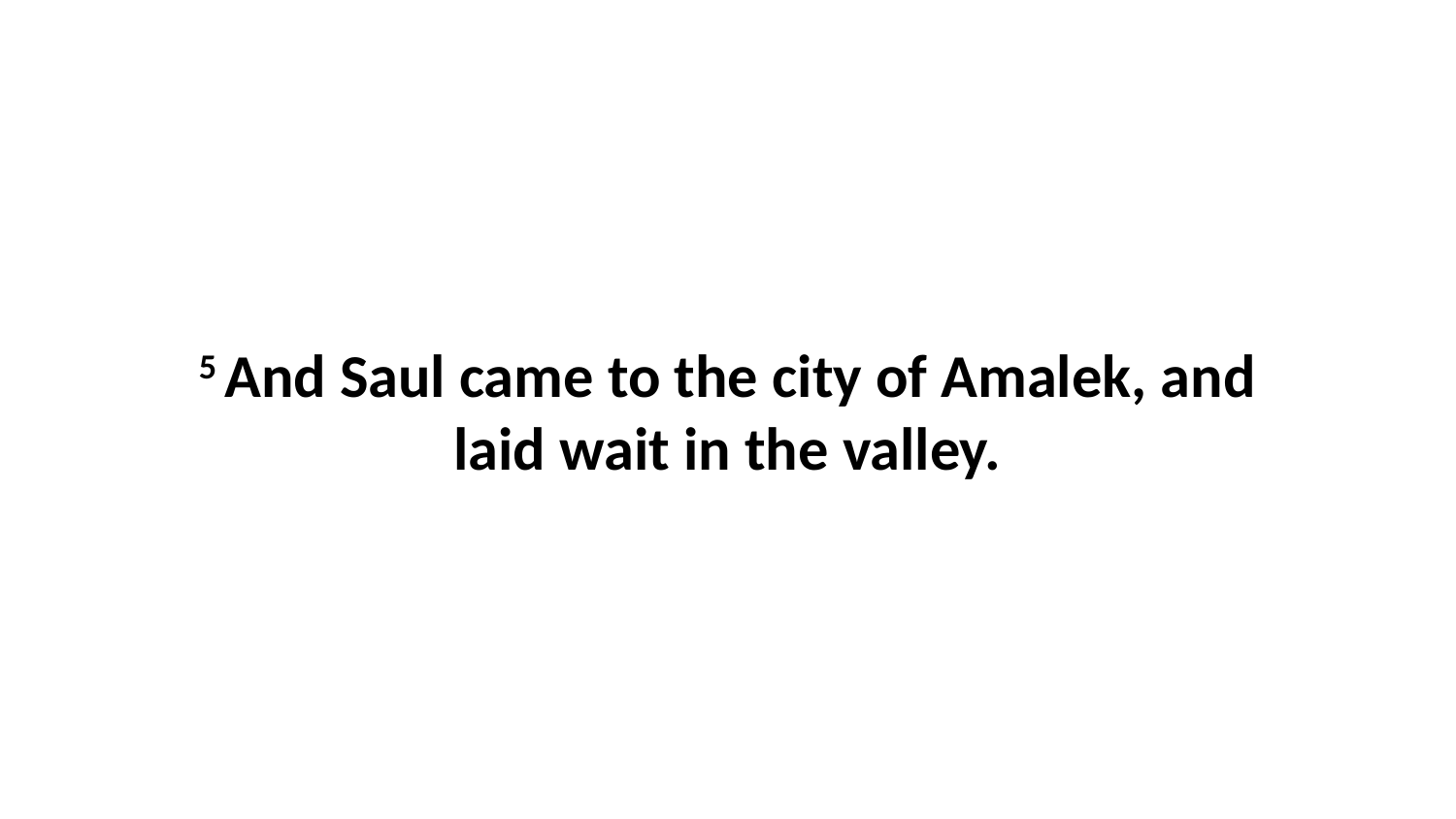

5 And Saul came to the city of Amalek, and laid wait in the valley.